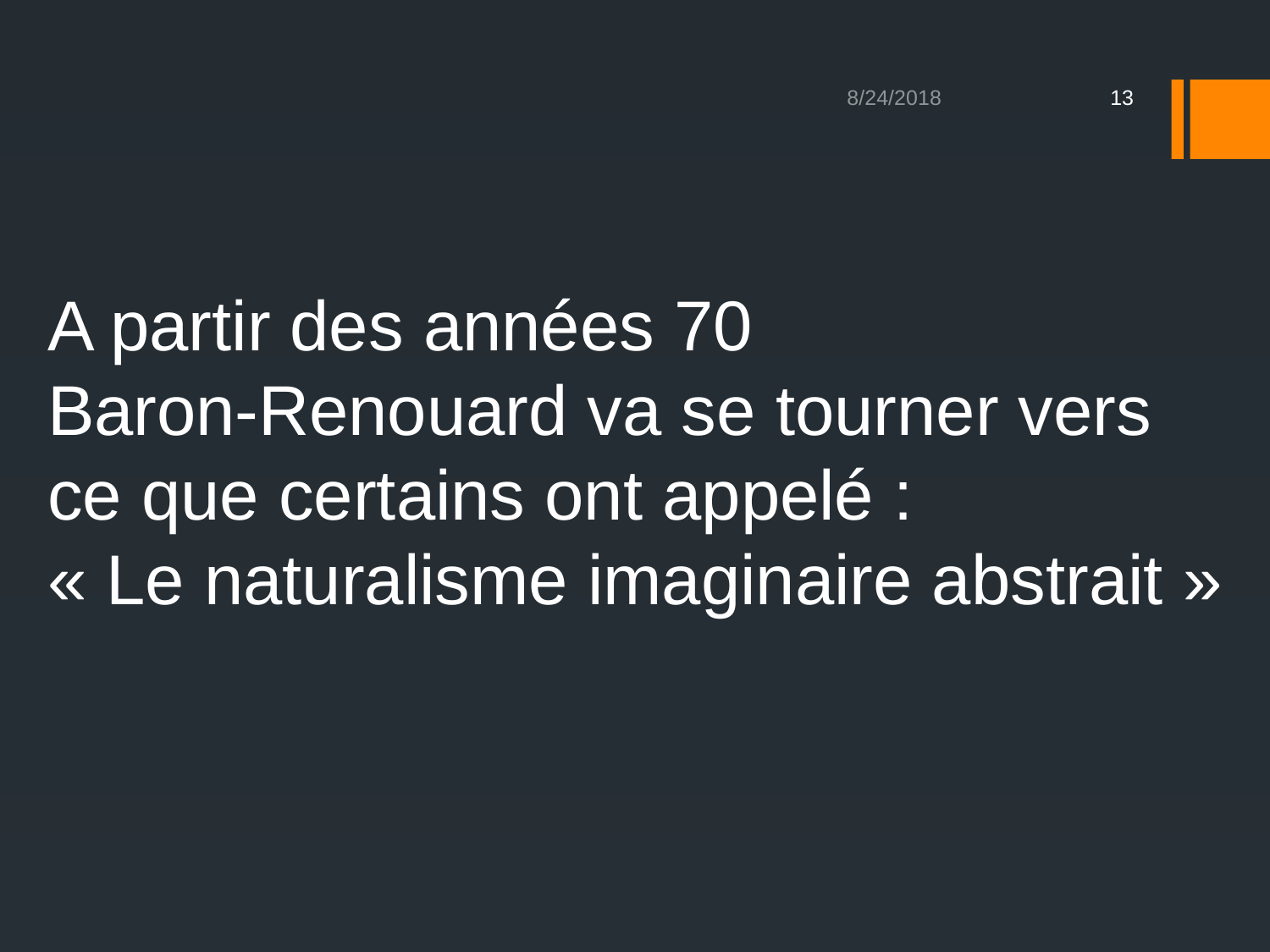

8/24/2018
13

A partir des années 70
Baron-Renouard va se tourner vers ce que certains ont appelé :
« Le naturalisme imaginaire abstrait »